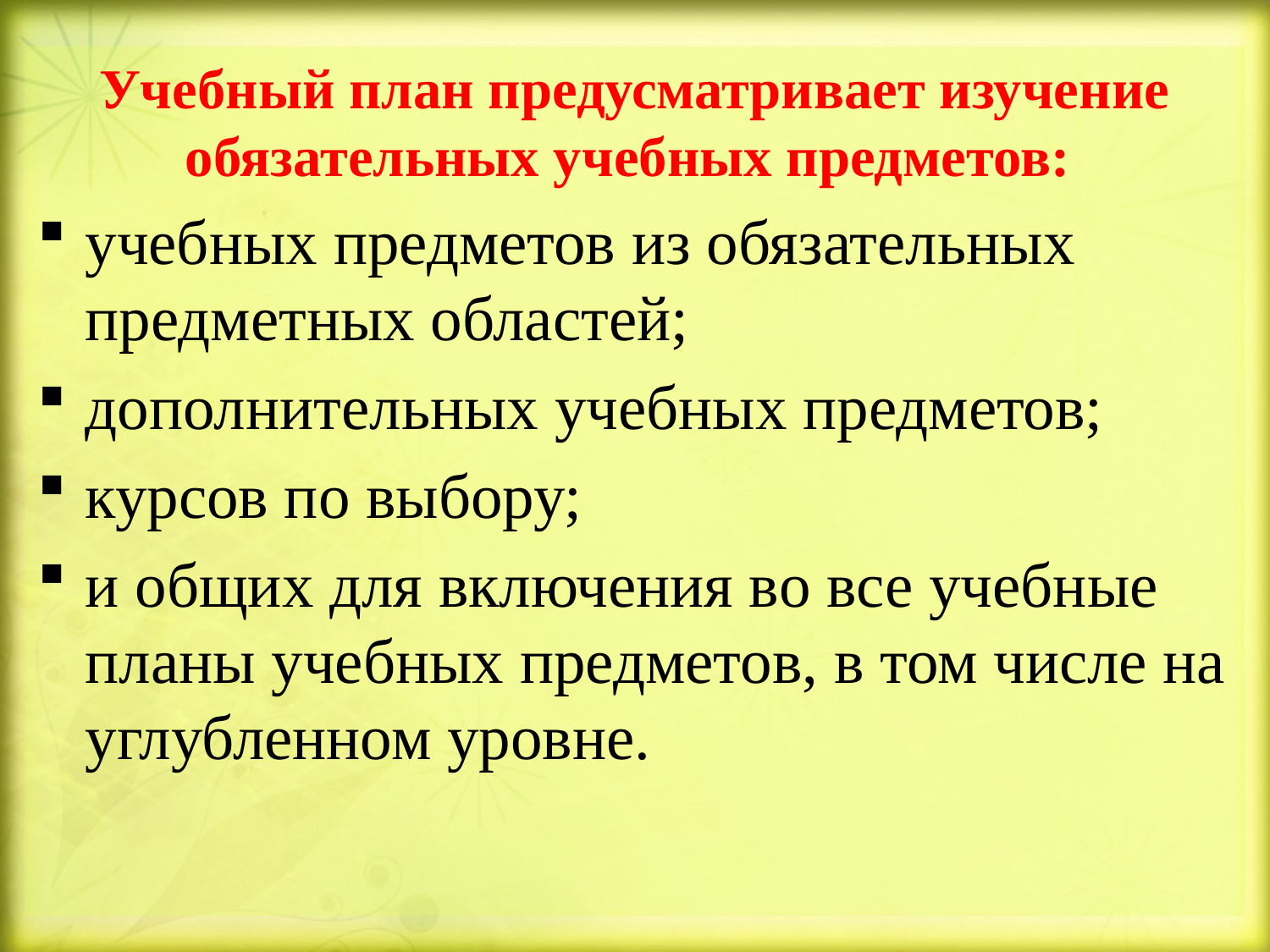

Учебный план предусматривает изучение обязательных учебных предметов:
учебных предметов из обязательных предметных областей;
дополнительных учебных предметов;
курсов по выбору;
и общих для включения во все учебные планы учебных предметов, в том числе на углубленном уровне.